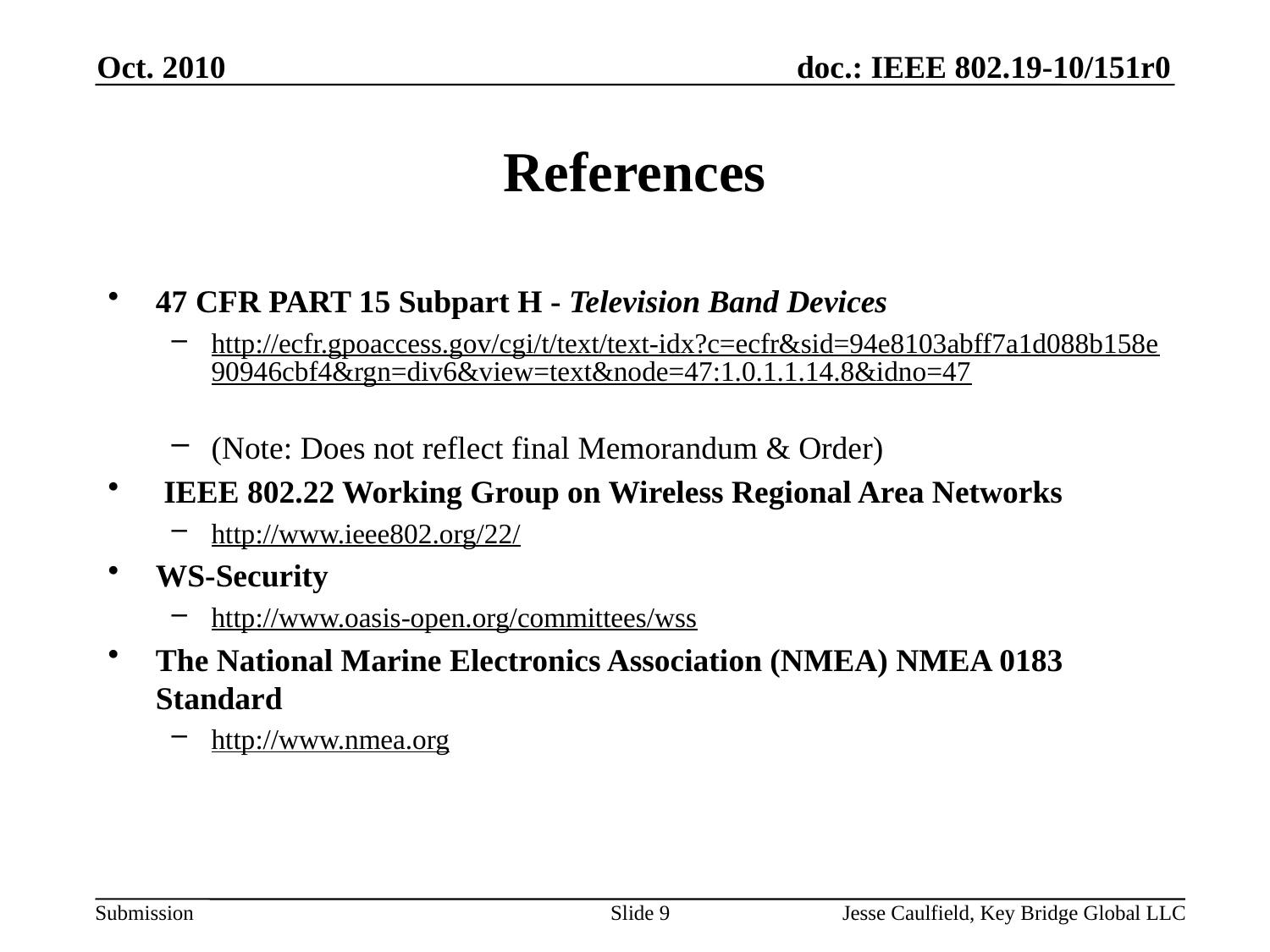

Oct. 2010
# References
47 CFR PART 15 Subpart H - Television Band Devices
http://ecfr.gpoaccess.gov/cgi/t/text/text-idx?c=ecfr&sid=94e8103abff7a1d088b158e90946cbf4&rgn=div6&view=text&node=47:1.0.1.1.14.8&idno=47
(Note: Does not reflect final Memorandum & Order)
 IEEE 802.22 Working Group on Wireless Regional Area Networks
http://www.ieee802.org/22/
WS-Security
http://www.oasis-open.org/committees/wss
The National Marine Electronics Association (NMEA) NMEA 0183 Standard
http://www.nmea.org

Slide 9
Jesse Caulfield, Key Bridge Global LLC